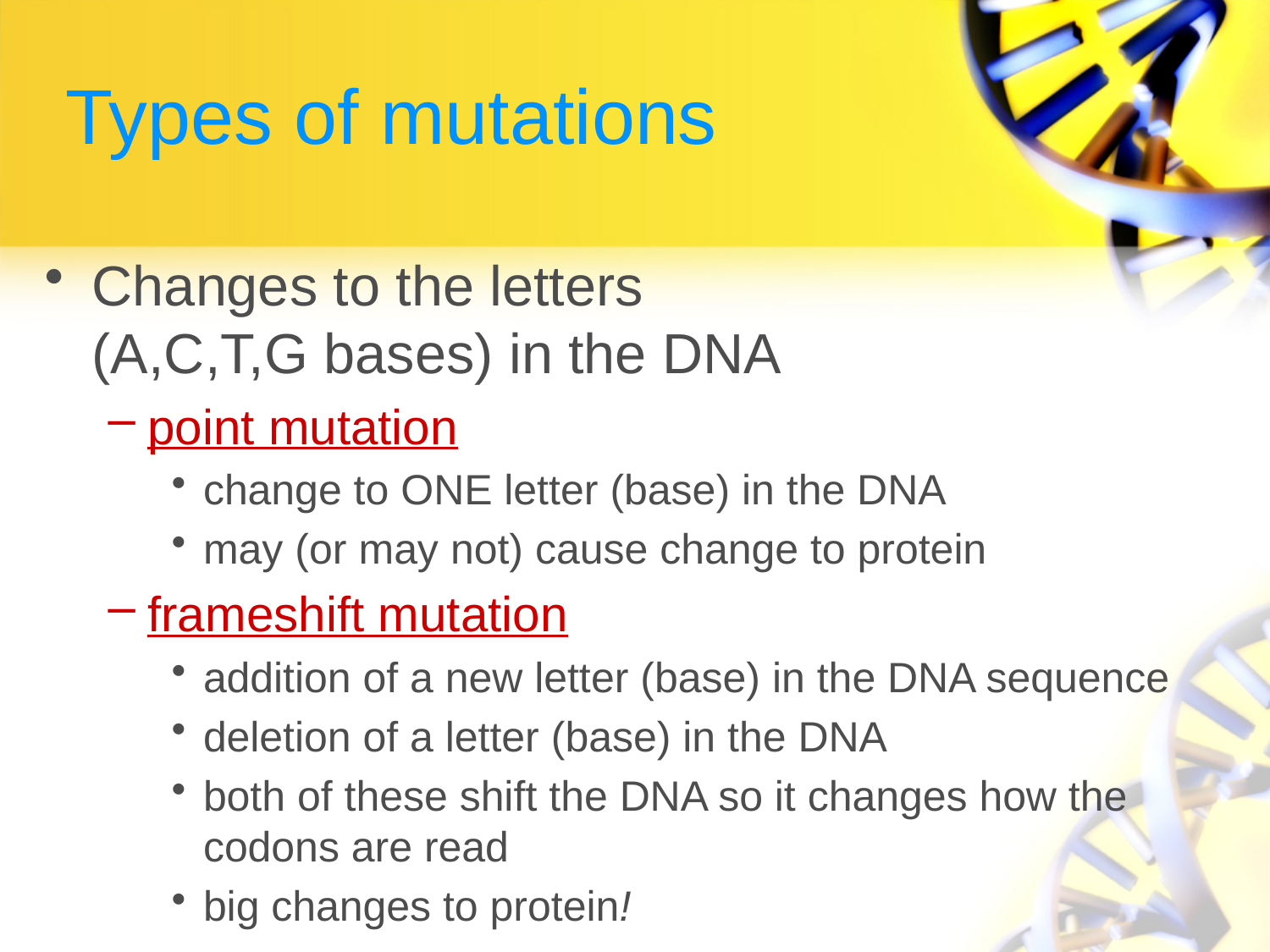

# Types of mutations
Changes to the letters
(A,C,T,G bases) in the DNA
point mutation
change to ONE letter (base) in the DNA
may (or may not) cause change to protein
frameshift mutation
addition of a new letter (base) in the DNA sequence
deletion of a letter (base) in the DNA
both of these shift the DNA so it changes how the codons are read
big changes to protein!